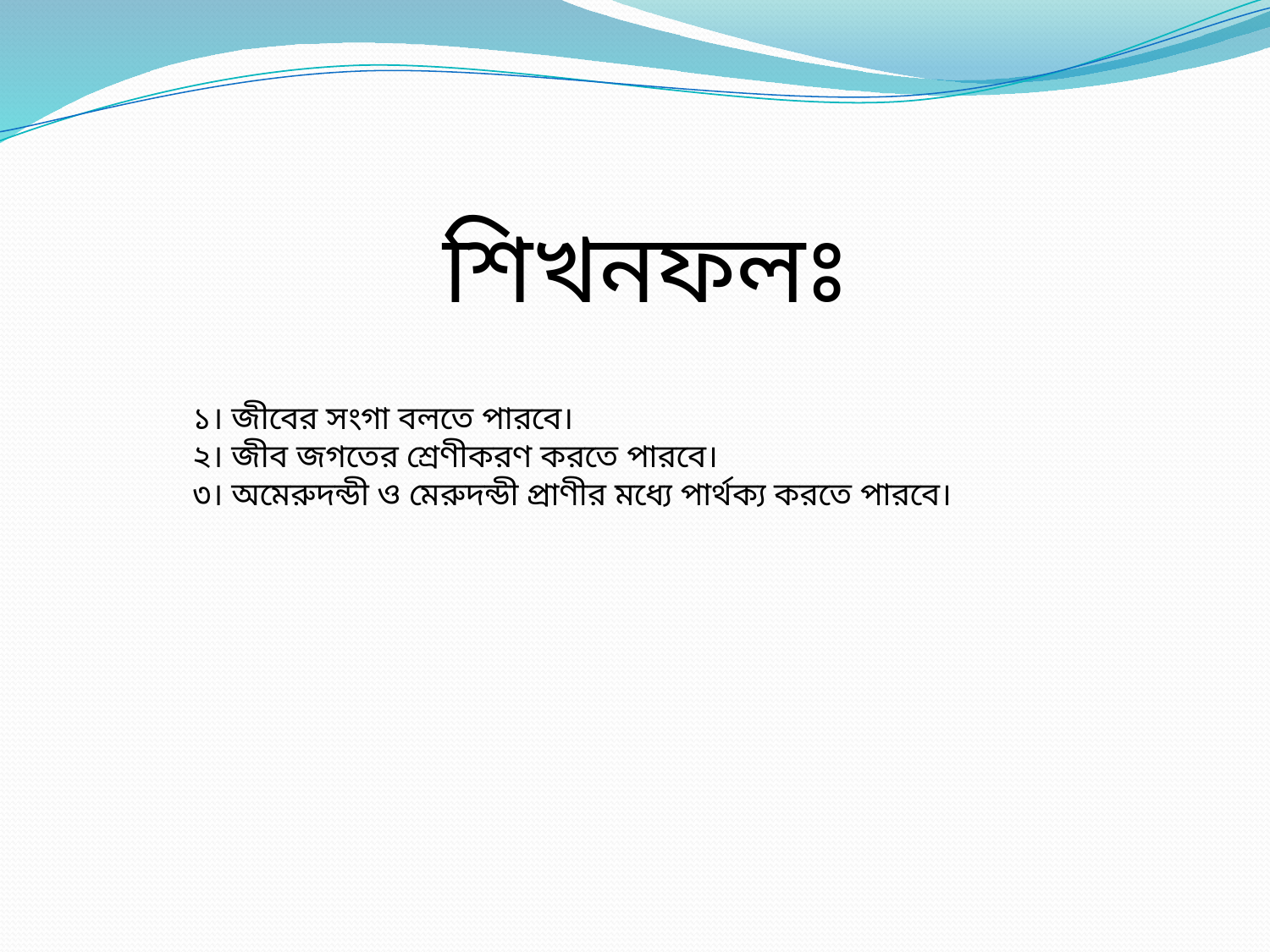

শিখনফলঃ

১। জীবের সংগা বলতে পারবে।
২। জীব জগতের শ্রেণীকরণ করতে পারবে।
৩। অমেরুদন্ডী ও মেরুদন্ডী প্রাণীর মধ্যে পার্থক্য করতে পারবে।